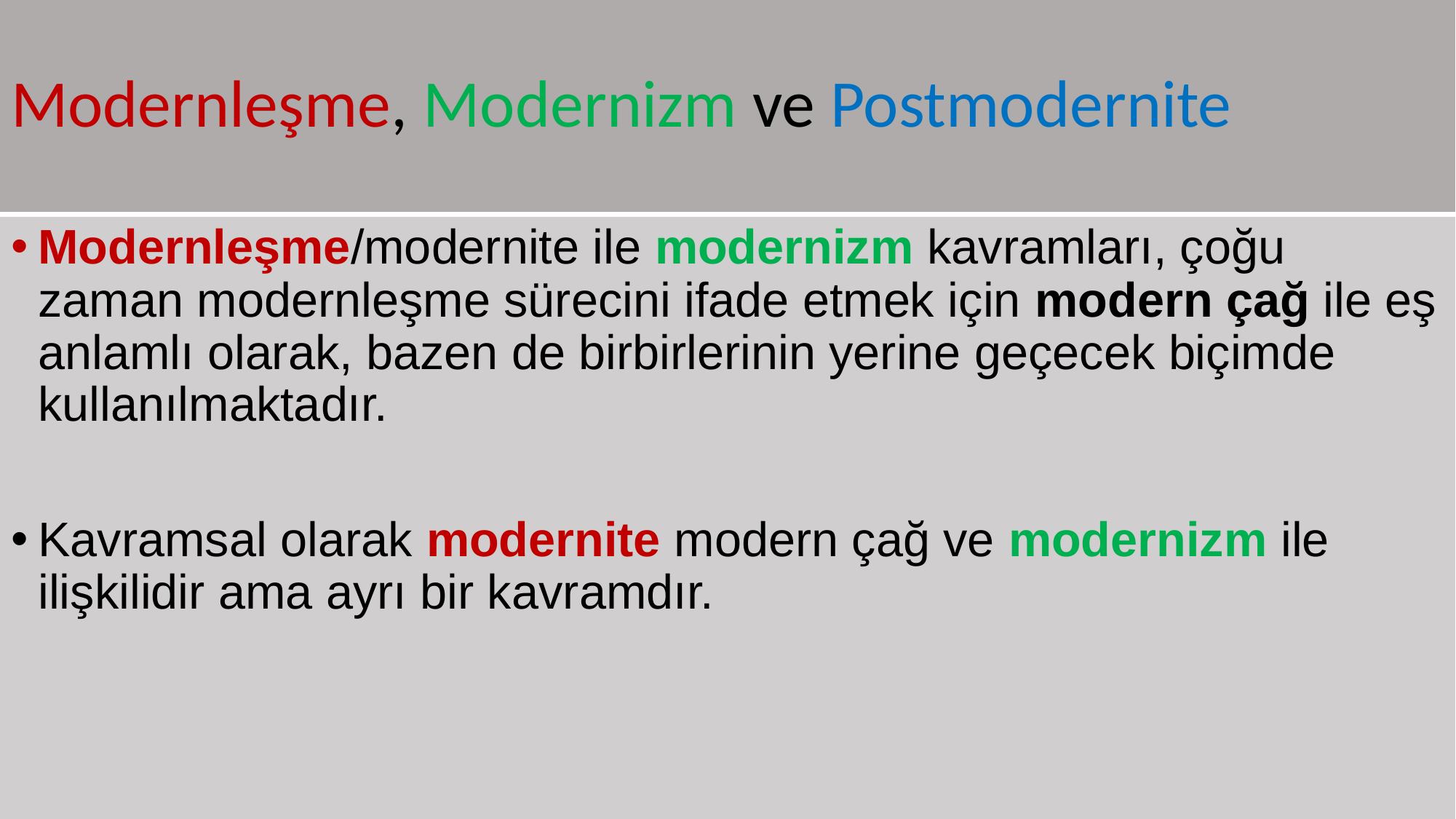

# Modernleşme, Modernizm ve Postmodernite
Modernleşme/modernite ile modernizm kavramları, çoğu zaman modernleşme sürecini ifade etmek için modern çağ ile eş anlamlı olarak, bazen de birbirlerinin yerine geçecek biçimde kullanılmaktadır.

Kavramsal olarak modernite modern çağ ve modernizm ile ilişkilidir ama ayrı bir kavramdır.